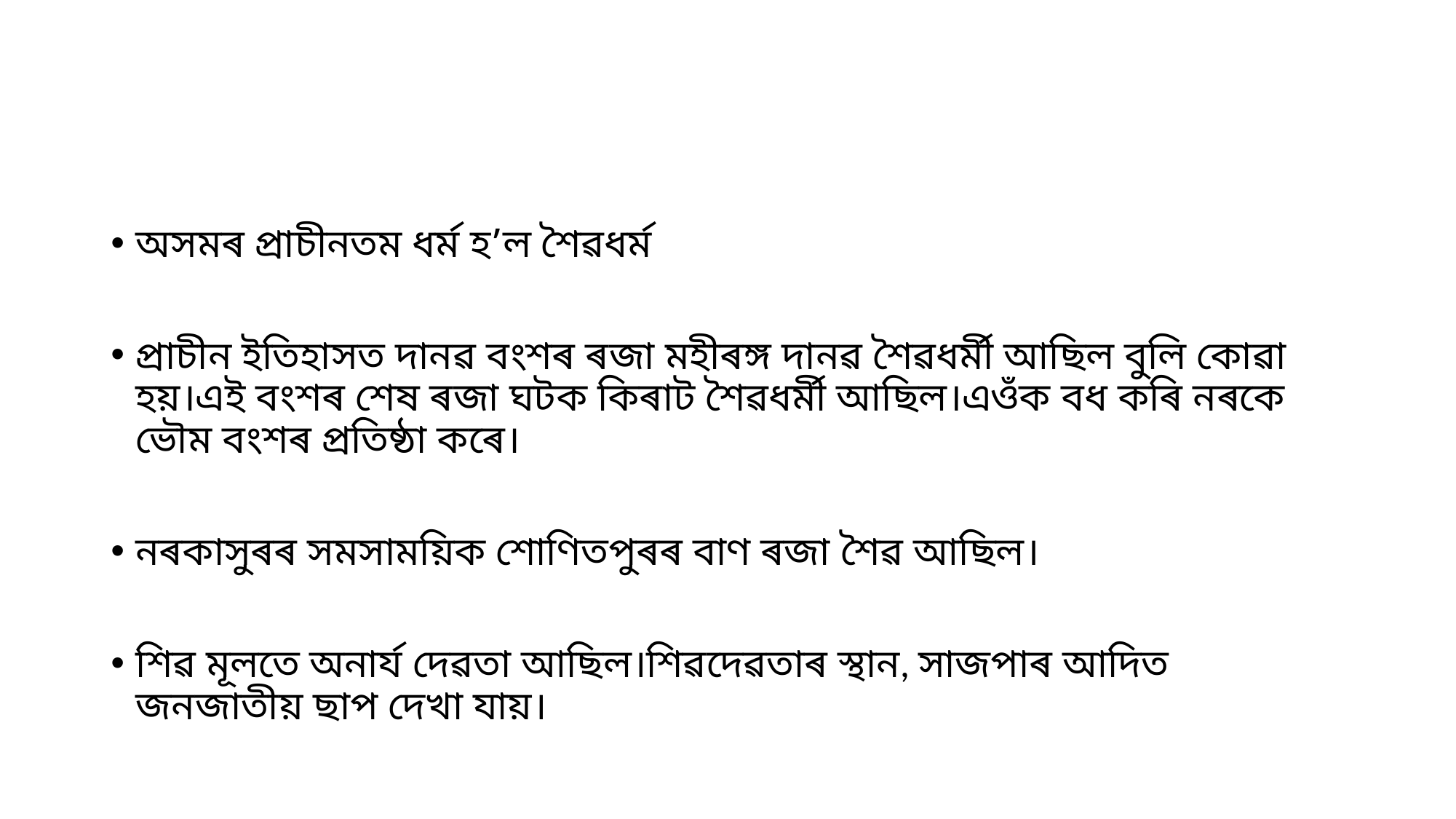

#
অসমৰ প্ৰাচীনতম ধৰ্ম হ’ল শৈৱধৰ্ম

প্ৰাচীন ইতিহাসত দানৱ বংশৰ ৰজা মহীৰঙ্গ দানৱ শৈৱধৰ্মী আছিল বুলি কোৱা হয়।এই বংশৰ শেষ ৰজা ঘটক কিৰাট শৈৱধৰ্মী আছিল।এওঁক বধ কৰি নৰকে ভৌম বংশৰ প্ৰতিষ্ঠা কৰে।

নৰকাসুৰৰ সমসাময়িক শোণিতপুৰৰ বাণ ৰজা শৈৱ আছিল।

শিৱ মূলতে অনাৰ্য দেৱতা আছিল।শিৱদেৱতাৰ স্থান, সাজপাৰ আদিত জনজাতীয় ছাপ দেখা যায়।